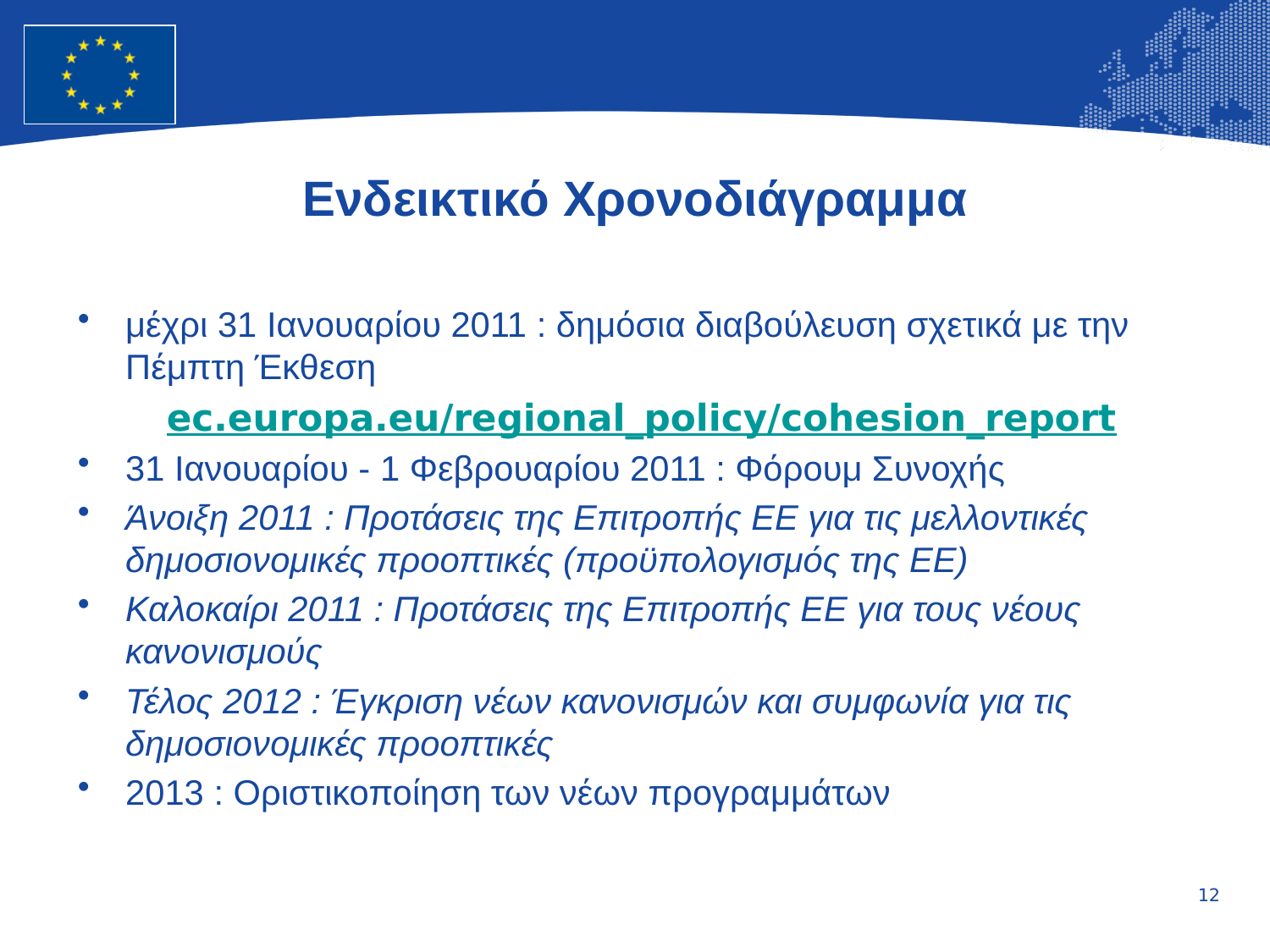

# Ενδεικτικό Χρονοδιάγραμμα

μέχρι 31 Ιανουαρίου 2011 : δημόσια διαβούλευση σχετικά με την Πέμπτη Έκθεση
ec.europa.eu/regional_policy/cohesion_report
31 Ιανουαρίου - 1 Φεβρουαρίου 2011 : Φόρουμ Συνοχής
Άνοιξη 2011 : Προτάσεις της Επιτροπής ΕΕ για τις μελλοντικές δημοσιονομικές προοπτικές (προϋπολογισμός της ΕΕ)
Καλοκαίρι 2011 : Προτάσεις της Επιτροπής ΕΕ για τους νέους κανονισμούς
Τέλος 2012 : Έγκριση νέων κανονισμών και συμφωνία για τις δημοσιονομικές προοπτικές
2013 : Οριστικοποίηση των νέων προγραμμάτων